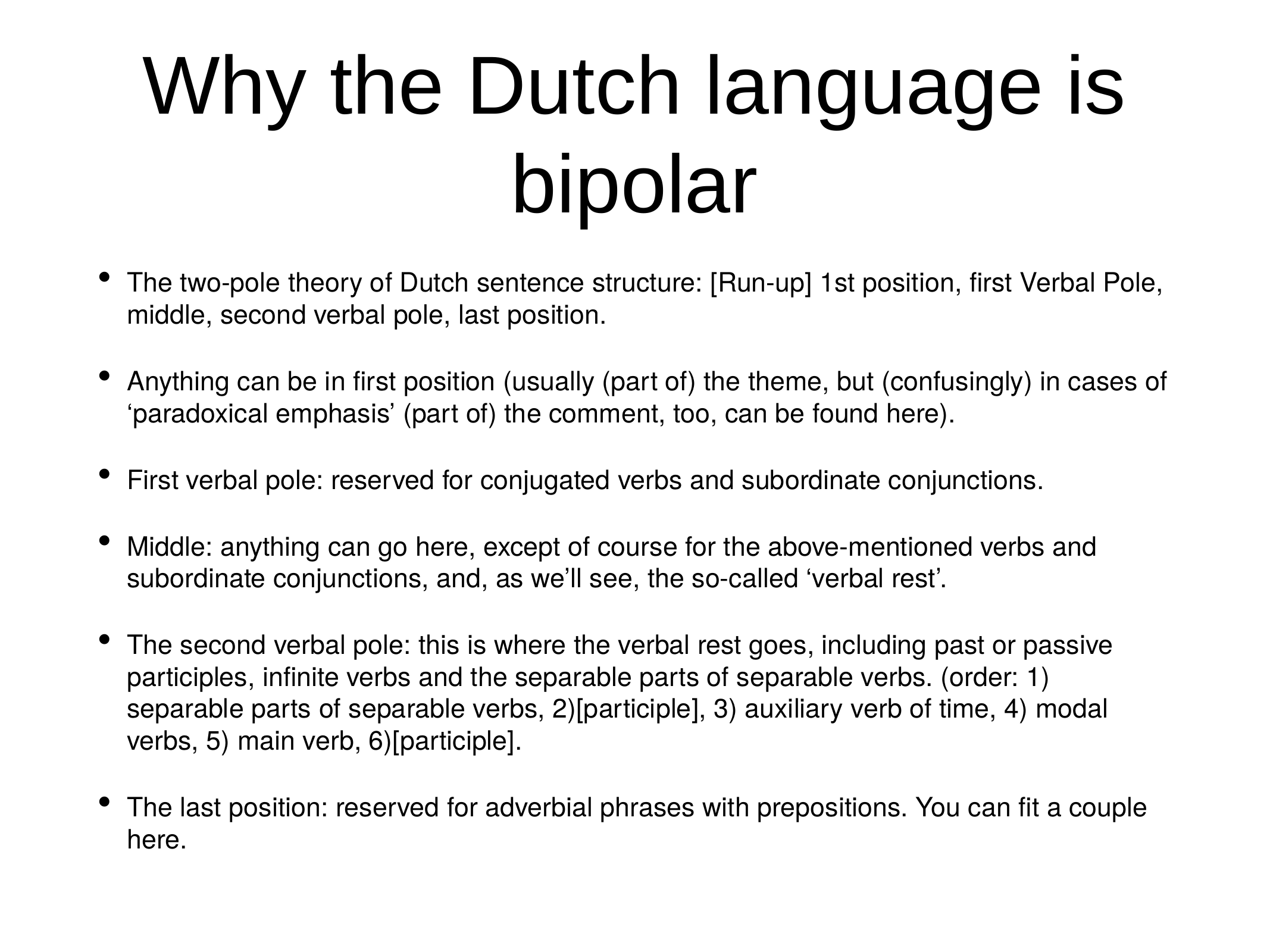

# Why the Dutch language is bipolar
The two-pole theory of Dutch sentence structure: [Run-up] 1st position, first Verbal Pole, middle, second verbal pole, last position.
Anything can be in first position (usually (part of) the theme, but (confusingly) in cases of ‘paradoxical emphasis’ (part of) the comment, too, can be found here).
First verbal pole: reserved for conjugated verbs and subordinate conjunctions.
Middle: anything can go here, except of course for the above-mentioned verbs and subordinate conjunctions, and, as we’ll see, the so-called ‘verbal rest’.
The second verbal pole: this is where the verbal rest goes, including past or passive participles, infinite verbs and the separable parts of separable verbs. (order: 1) separable parts of separable verbs, 2)[participle], 3) auxiliary verb of time, 4) modal verbs, 5) main verb, 6)[participle].
The last position: reserved for adverbial phrases with prepositions. You can fit a couple here.